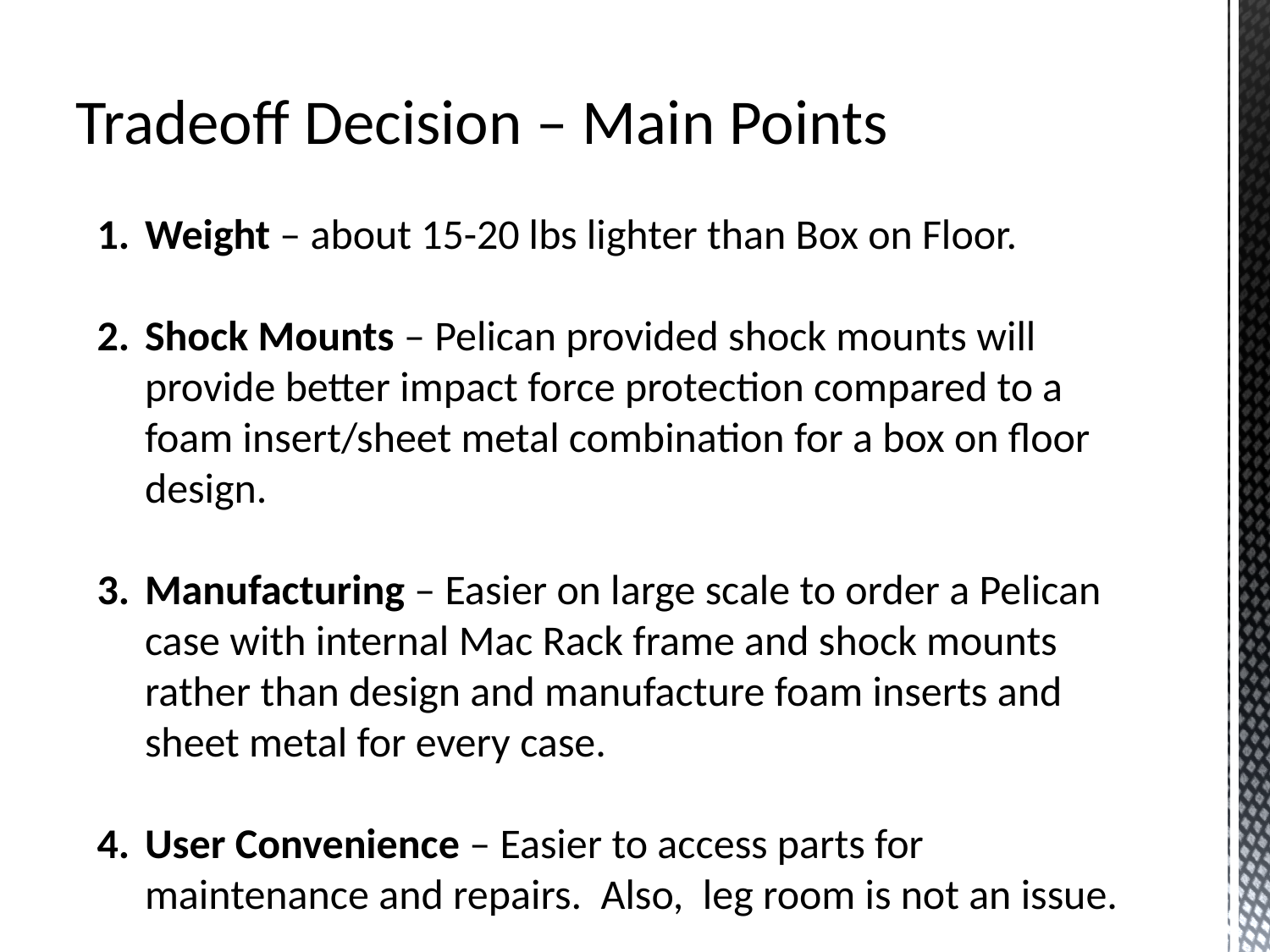

Tradeoff Decision – Main Points

Weight – about 15-20 lbs lighter than Box on Floor.

Shock Mounts – Pelican provided shock mounts will provide better impact force protection compared to a foam insert/sheet metal combination for a box on floor design.

Manufacturing – Easier on large scale to order a Pelican case with internal Mac Rack frame and shock mounts rather than design and manufacture foam inserts and sheet metal for every case.

User Convenience – Easier to access parts for maintenance and repairs.  Also,  leg room is not an issue.